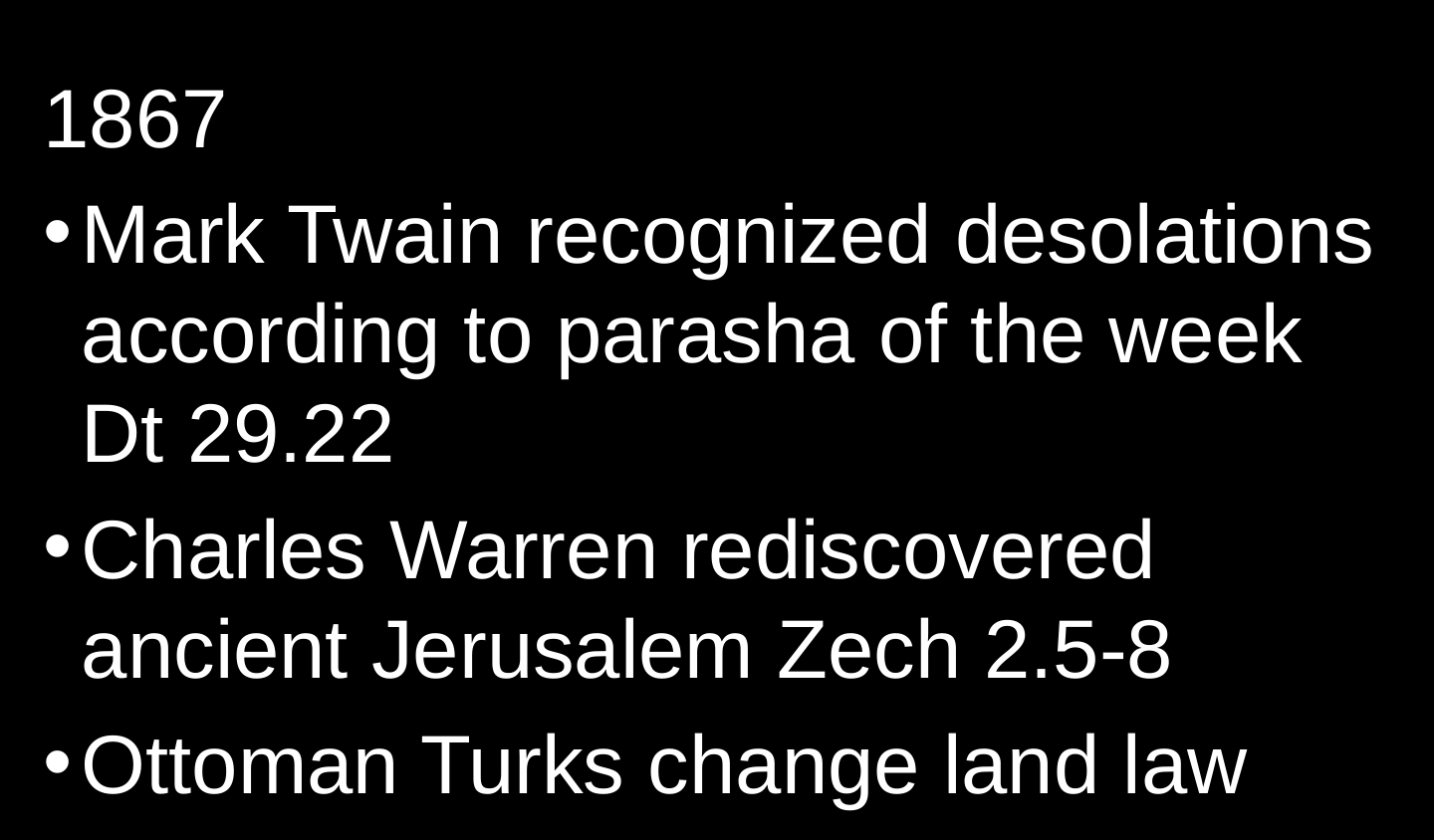

1867
Mark Twain recognized desolations according to parasha of the week Dt 29.22
Charles Warren rediscovered ancient Jerusalem Zech 2.5-8
Ottoman Turks change land law